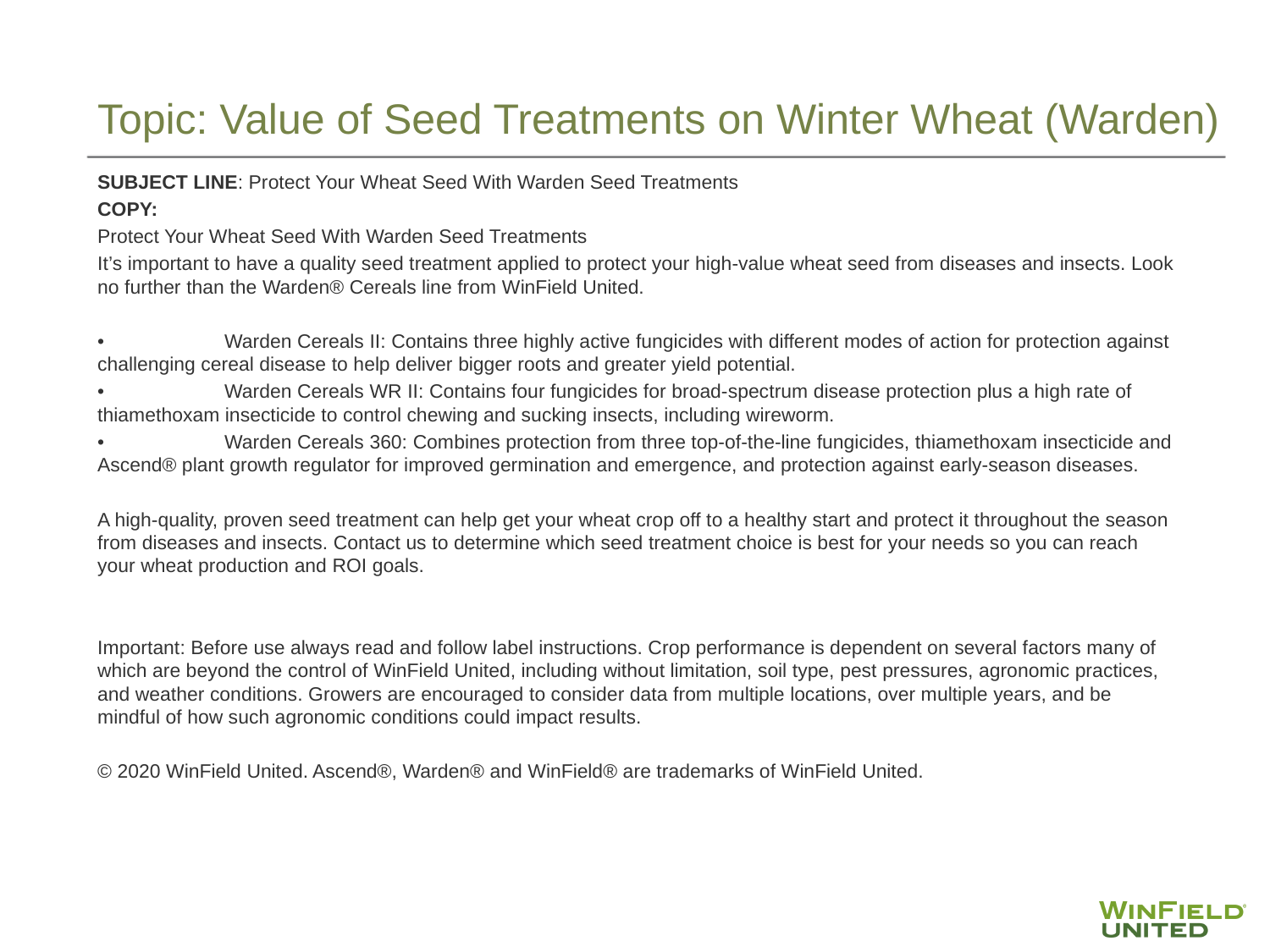

# Topic: Value of Seed Treatments on Winter Wheat (Warden)
SUBJECT LINE: Protect Your Wheat Seed With Warden Seed Treatments
COPY:
Protect Your Wheat Seed With Warden Seed Treatments
It’s important to have a quality seed treatment applied to protect your high-value wheat seed from diseases and insects. Look no further than the Warden® Cereals line from WinField United.

•	Warden Cereals II: Contains three highly active fungicides with different modes of action for protection against challenging cereal disease to help deliver bigger roots and greater yield potential.
•	Warden Cereals WR II: Contains four fungicides for broad-spectrum disease protection plus a high rate of thiamethoxam insecticide to control chewing and sucking insects, including wireworm.
•	Warden Cereals 360: Combines protection from three top-of-the-line fungicides, thiamethoxam insecticide and Ascend® plant growth regulator for improved germination and emergence, and protection against early-season diseases.

A high-quality, proven seed treatment can help get your wheat crop off to a healthy start and protect it throughout the season from diseases and insects. Contact us to determine which seed treatment choice is best for your needs so you can reach your wheat production and ROI goals.

Important: Before use always read and follow label instructions. Crop performance is dependent on several factors many of which are beyond the control of WinField United, including without limitation, soil type, pest pressures, agronomic practices, and weather conditions. Growers are encouraged to consider data from multiple locations, over multiple years, and be mindful of how such agronomic conditions could impact results.

© 2020 WinField United. Ascend®, Warden® and WinField® are trademarks of WinField United.